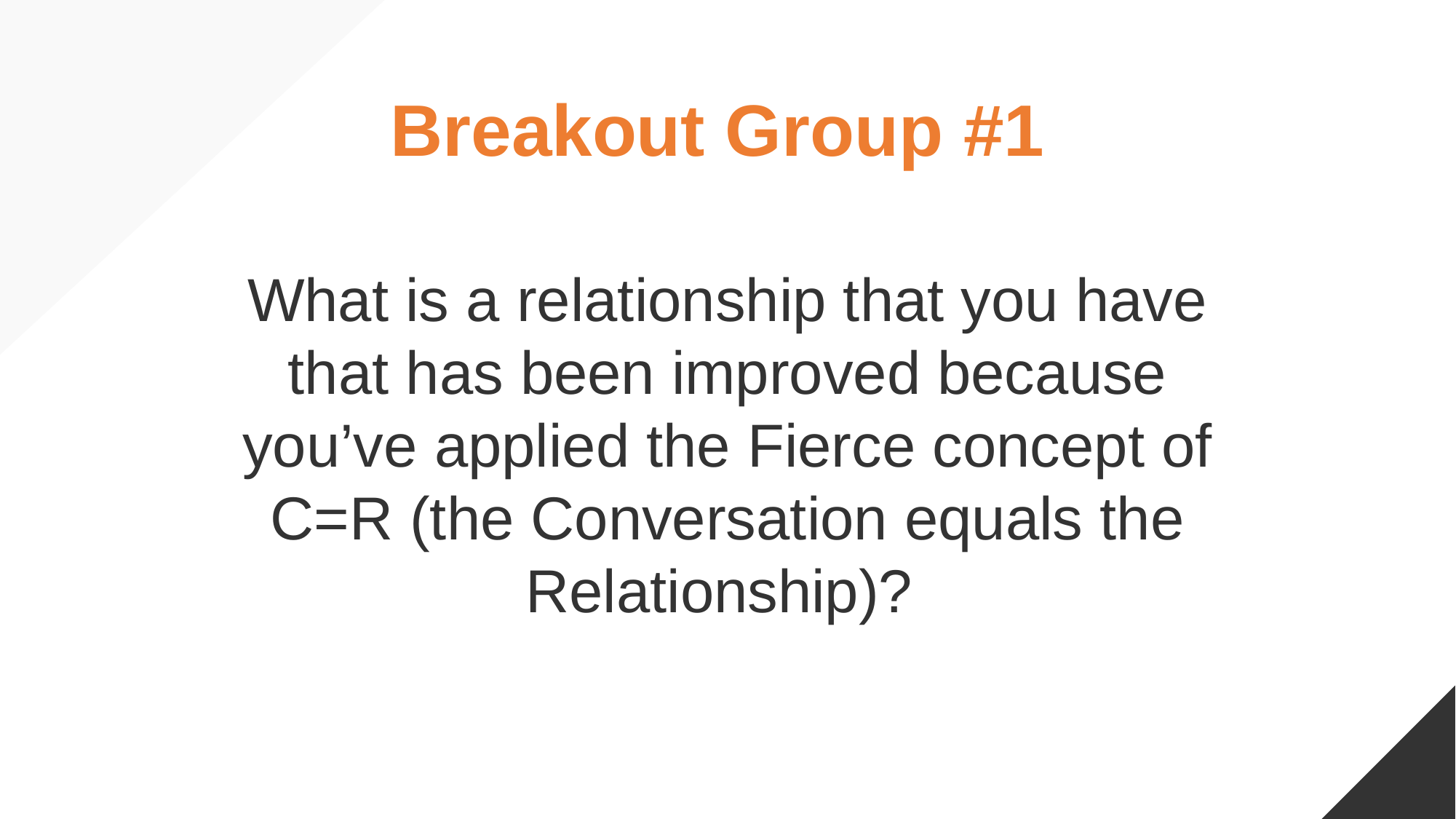

Breakout Group #1
What is a relationship that you have that has been improved because you’ve applied the Fierce concept of C=R (the Conversation equals the Relationship)?